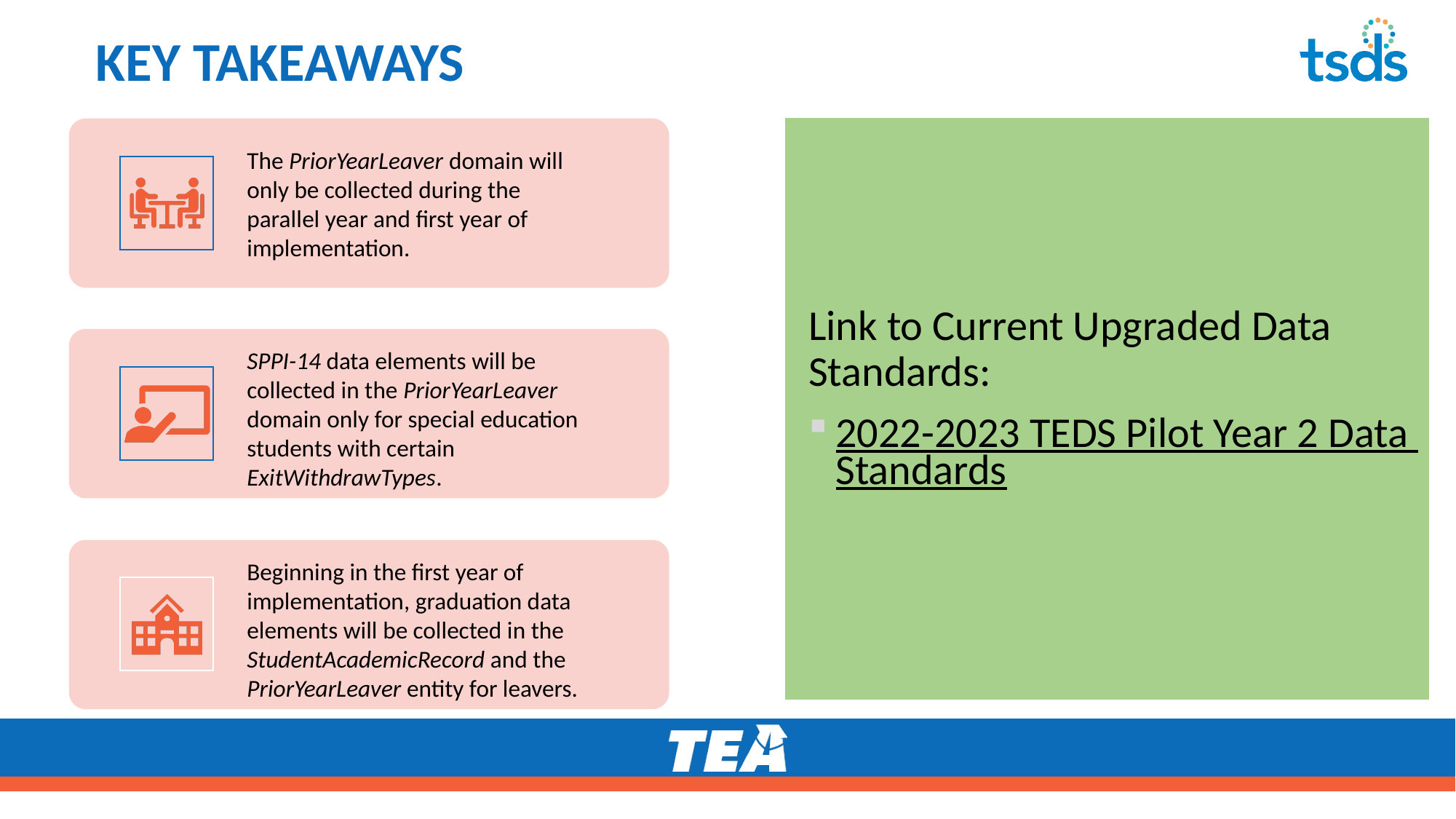

# KEY TAKEAWAYS

Link to Current Upgraded Data Standards:
2022-2023 TEDS Pilot Year 2 Data Standards
The PriorYearLeaver domain will only be collected during the parallel year and first year of implementation.
SPPI-14 data elements will be collected in the PriorYearLeaver domain only for special education students with certain ExitWithdrawTypes.
Beginning in the first year of implementation, graduation data elements will be collected in the StudentAcademicRecord and the PriorYearLeaver entity for leavers.